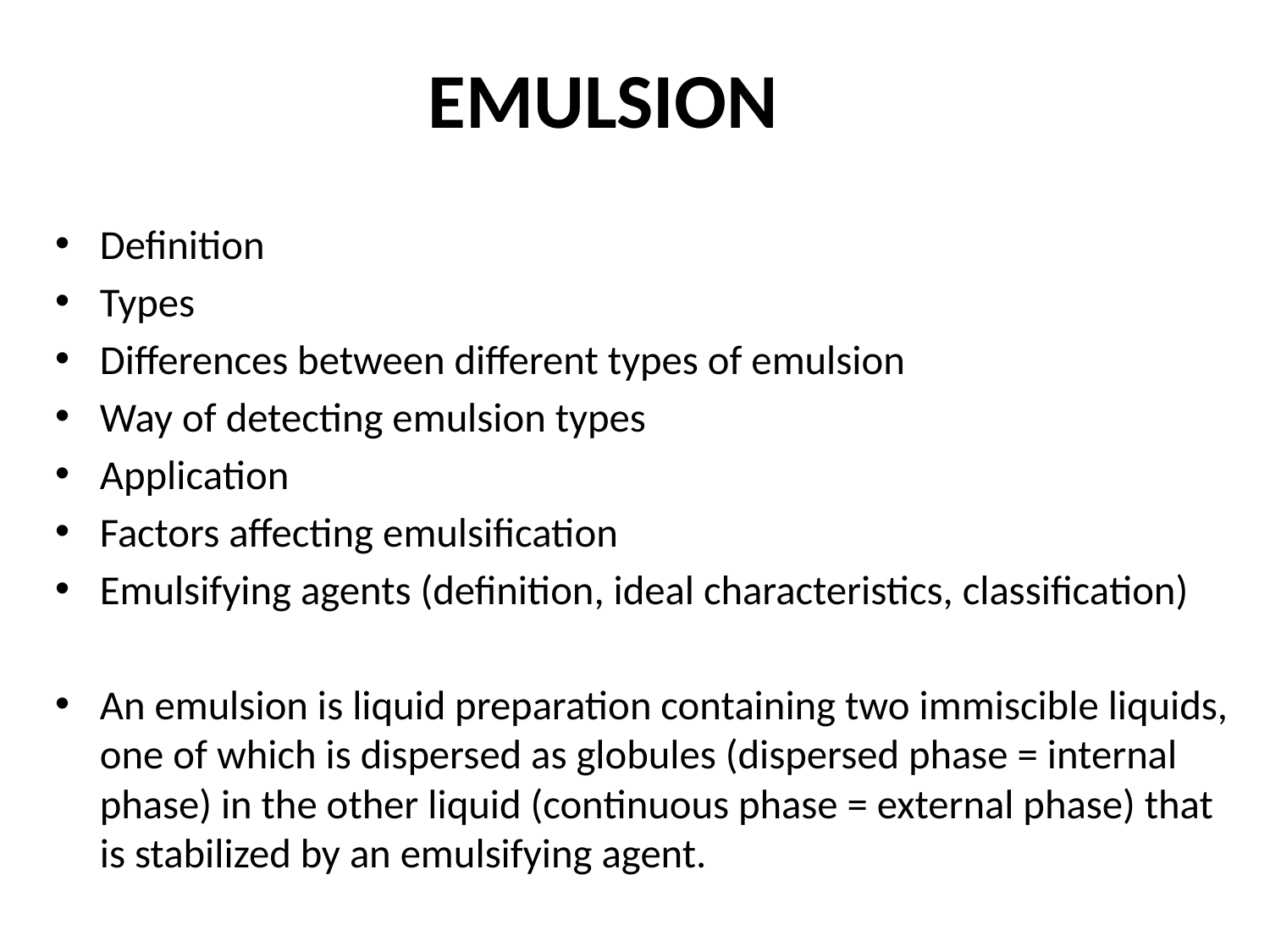

# EMULSION
Definition
Types
Differences between different types of emulsion
Way of detecting emulsion types
Application
Factors affecting emulsification
Emulsifying agents (definition, ideal characteristics, classification)

An emulsion is liquid preparation containing two immiscible liquids, one of which is dispersed as globules (dispersed phase = internal phase) in the other liquid (continuous phase = external phase) that is stabilized by an emulsifying agent.